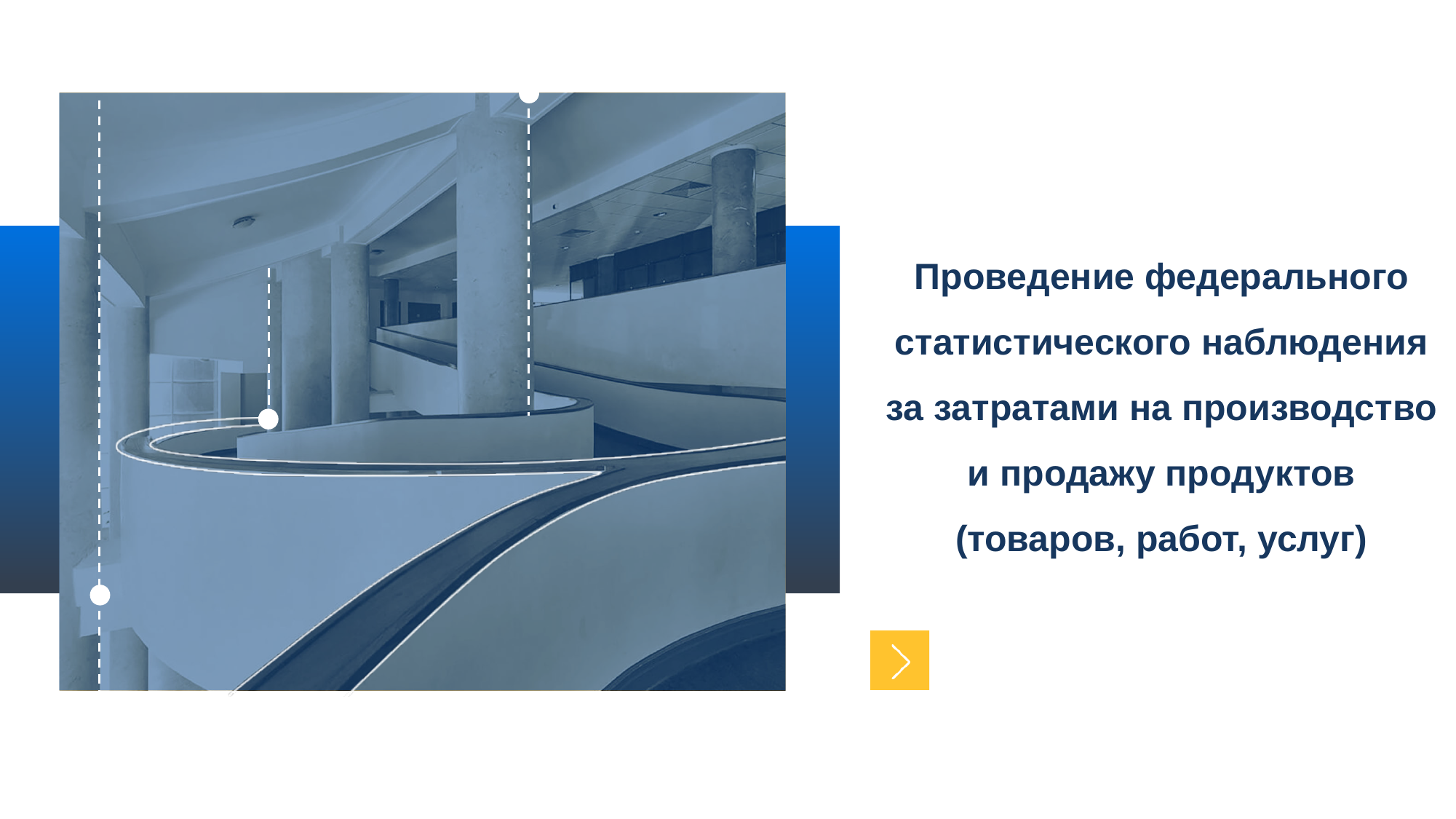

Проведение федерального статистического наблюдения за затратами на производство и продажу продуктов (товаров, работ, услуг)